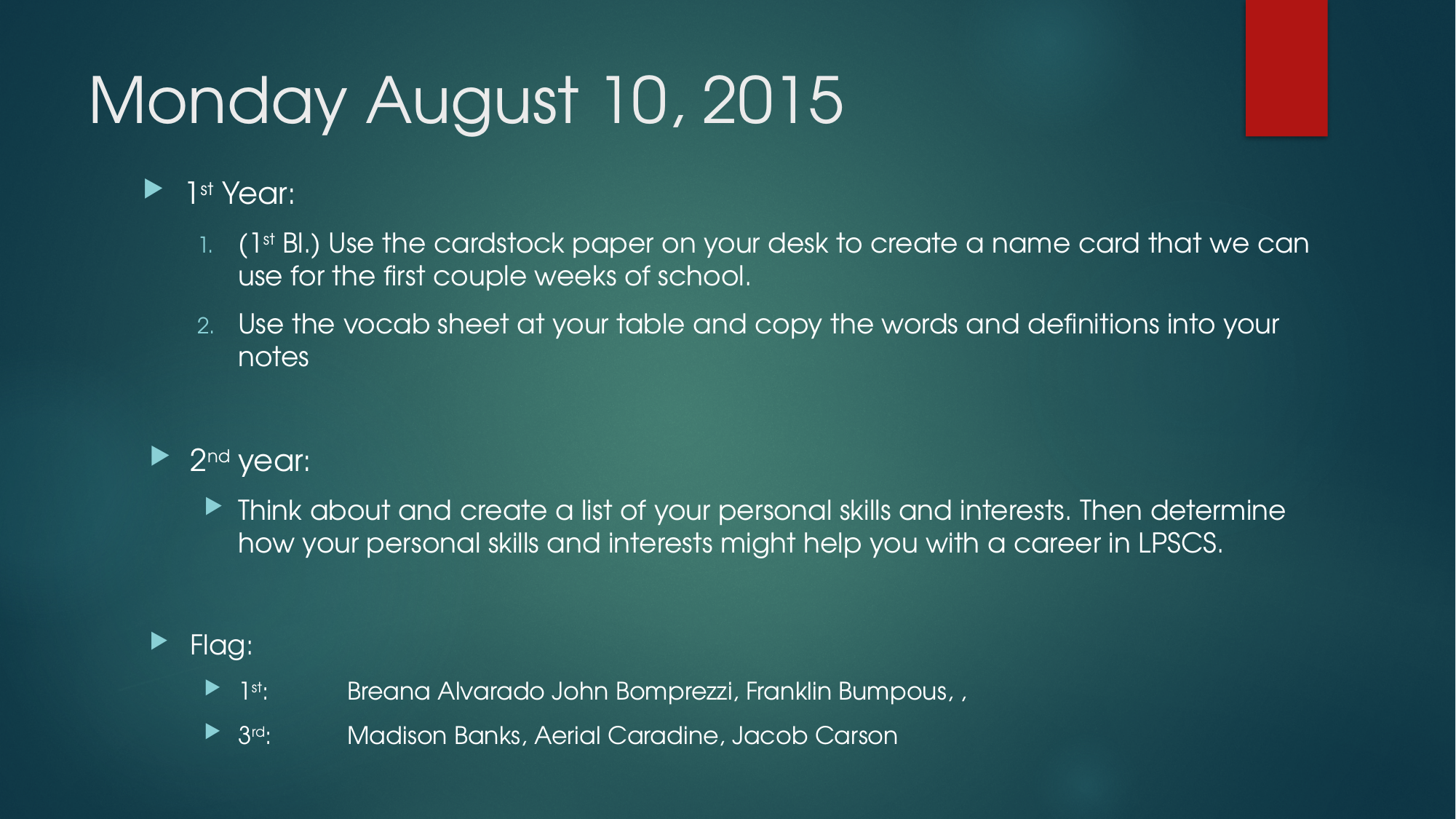

# Monday August 10, 2015
1st Year:
(1st Bl.) Use the cardstock paper on your desk to create a name card that we can use for the first couple weeks of school.
Use the vocab sheet at your table and copy the words and definitions into your notes

2nd year:
Think about and create a list of your personal skills and interests. Then determine how your personal skills and interests might help you with a career in LPSCS.

Flag:
1st:	Breana Alvarado John Bomprezzi, Franklin Bumpous, ,
3rd: 	Madison Banks, Aerial Caradine, Jacob Carson